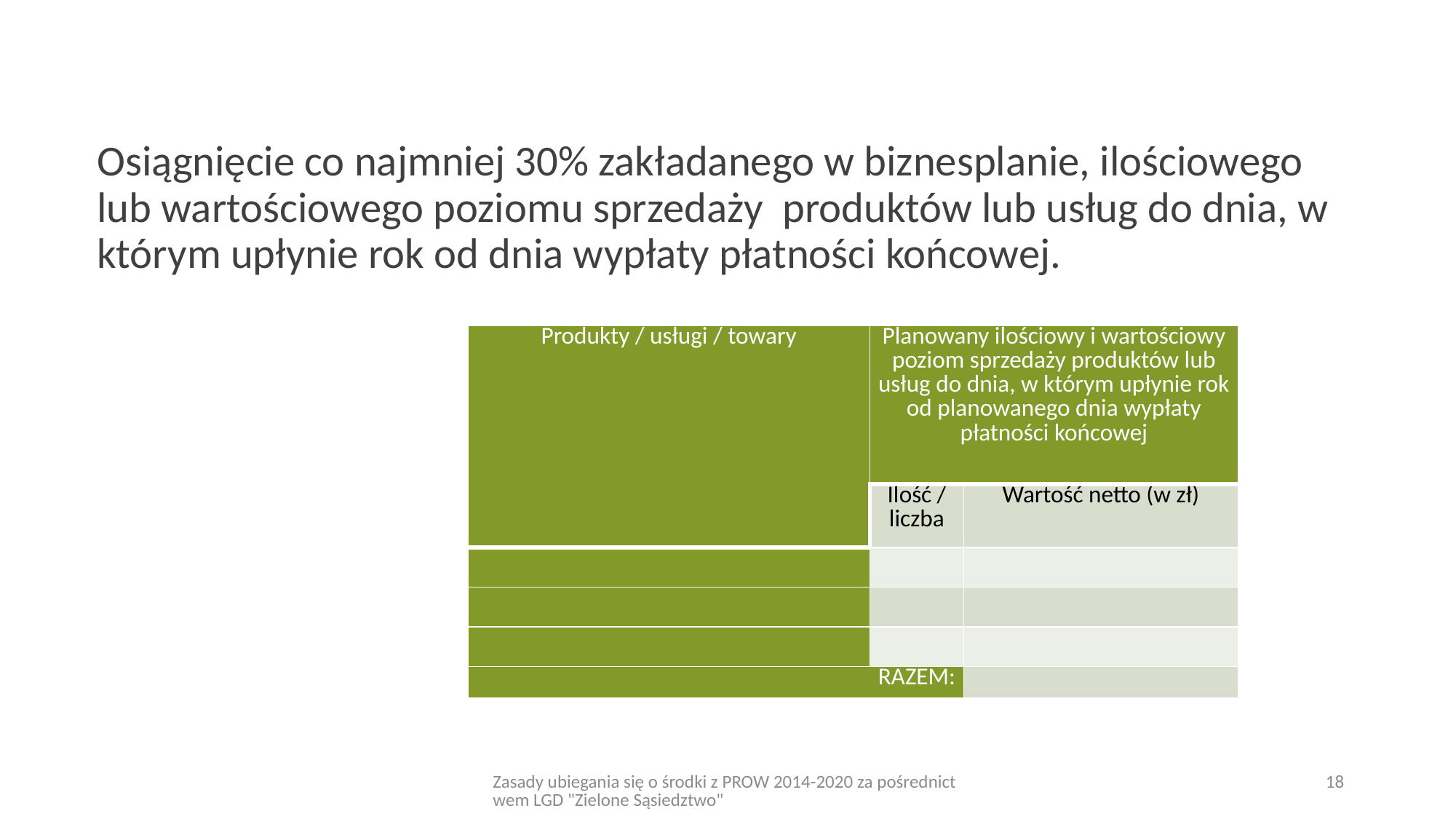

# Osiągnięcie co najmniej 30% zakładanego w biznesplanie, ilościowego lub wartościowego poziomu sprzedaży  produktów lub usług do dnia, w którym upłynie rok od dnia wypłaty płatności końcowej.
| Produkty / usługi / towary | Planowany ilościowy i wartościowy poziom sprzedaży produktów lub usług do dnia, w którym upłynie rok od planowanego dnia wypłaty płatności końcowej |  |
| --- | --- | --- |
|  | Ilość / liczba | Wartość netto (w zł) |
|  |  |  |
|  |  |  |
|  |  |  |
| RAZEM: |  |  |

Zasady ubiegania się o środki z PROW 2014-2020 za pośrednictwem LGD "Zielone Sąsiedztwo"
18